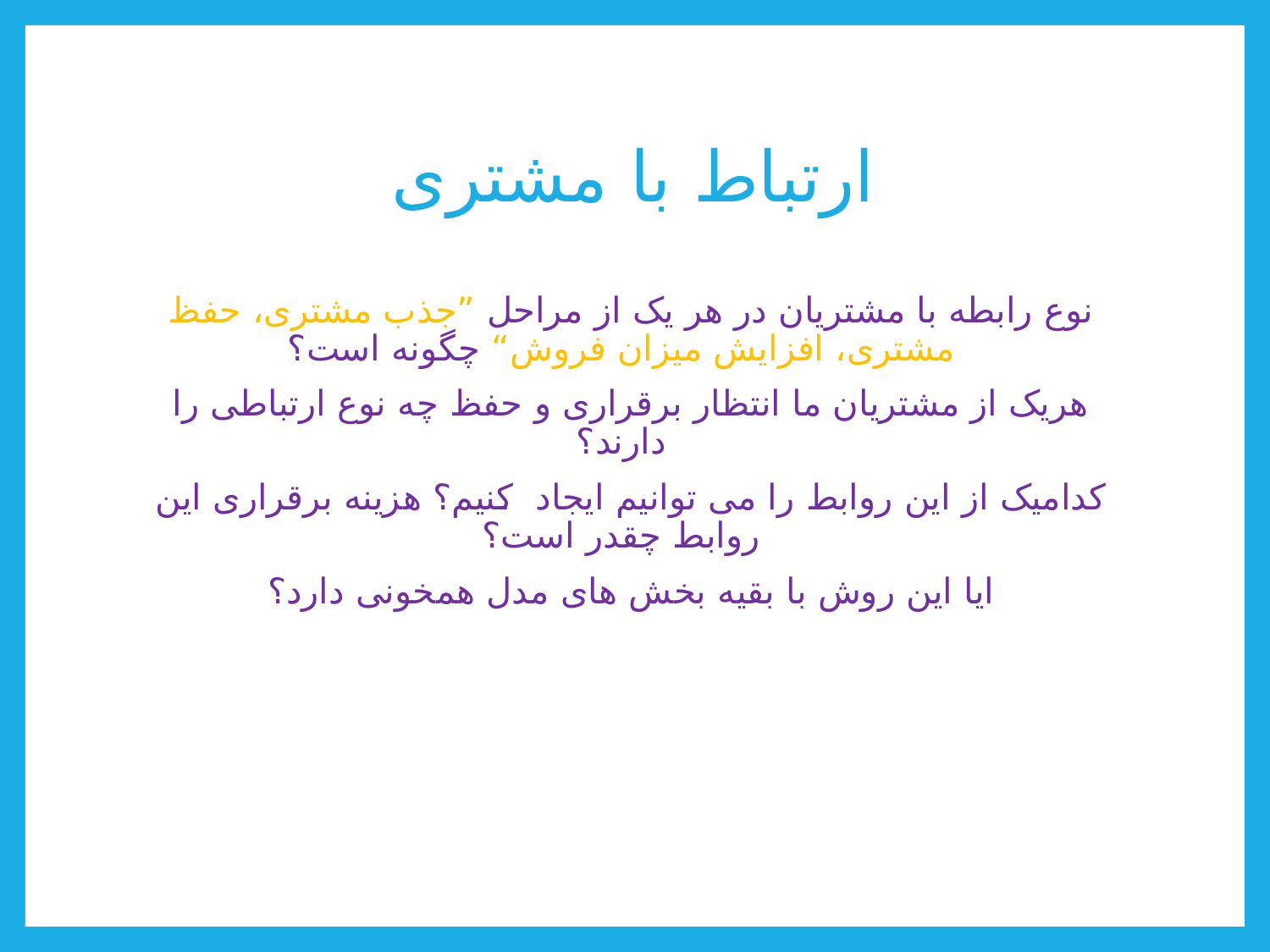

# ارتباط با مشتری
نوع رابطه با مشتریان در هر یک از مراحل ”جذب مشتری، حفظ مشتری، افزایش میزان فروش“ چگونه است؟
هریک از مشتریان ما انتظار برقراری و حفظ چه نوع ارتباطی را دارند؟
کدامیک از این روابط را می توانیم ایجاد  کنیم؟ هزینه برقراری این روابط چقدر است؟
ایا این روش با بقیه بخش های مدل همخونی دارد؟